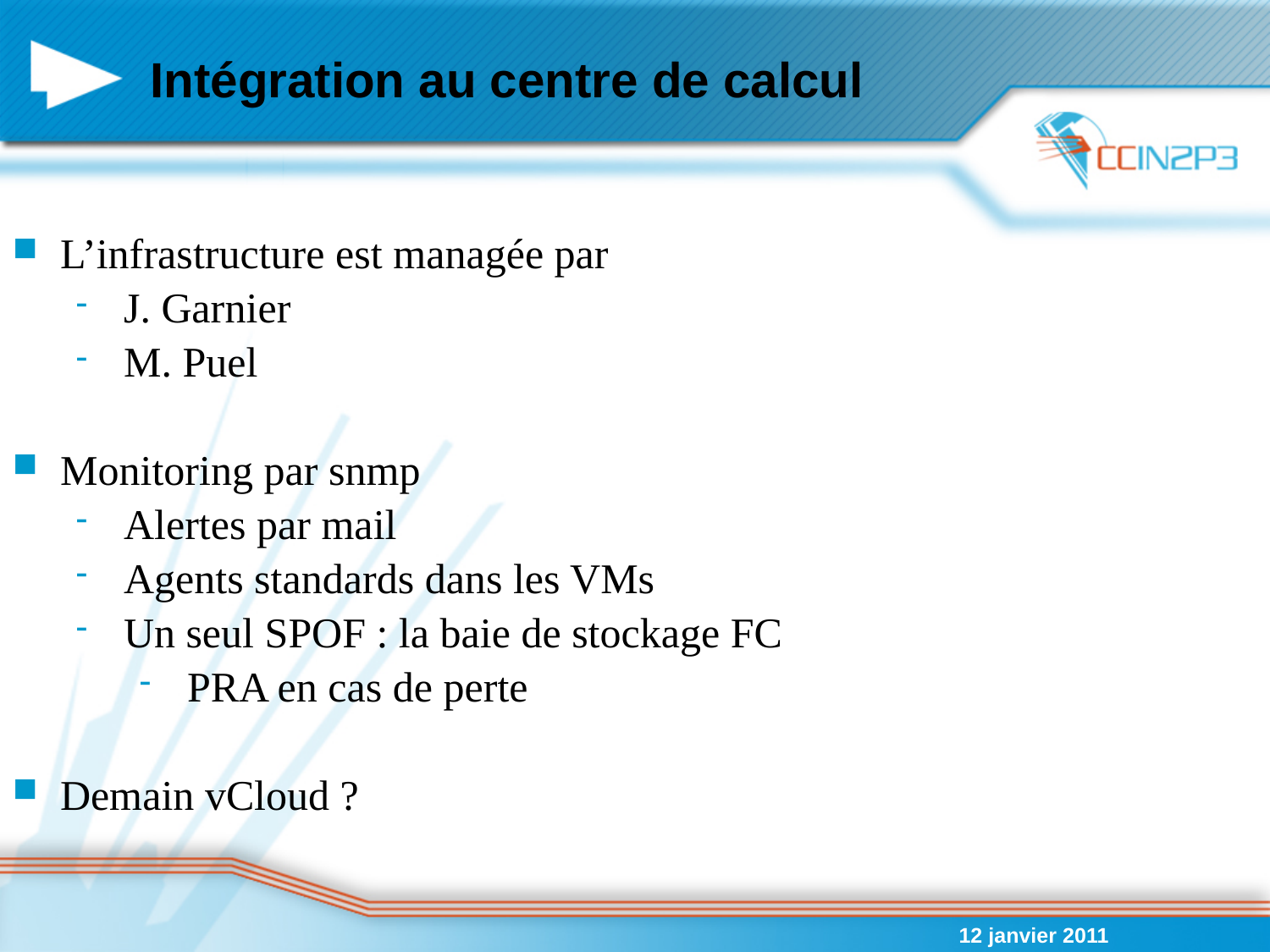

# Intégration au centre de calcul
L’infrastructure est managée par
J. Garnier
M. Puel

Monitoring par snmp
Alertes par mail
Agents standards dans les VMs
Un seul SPOF : la baie de stockage FC
PRA en cas de perte

Demain vCloud ?

12 janvier 2011